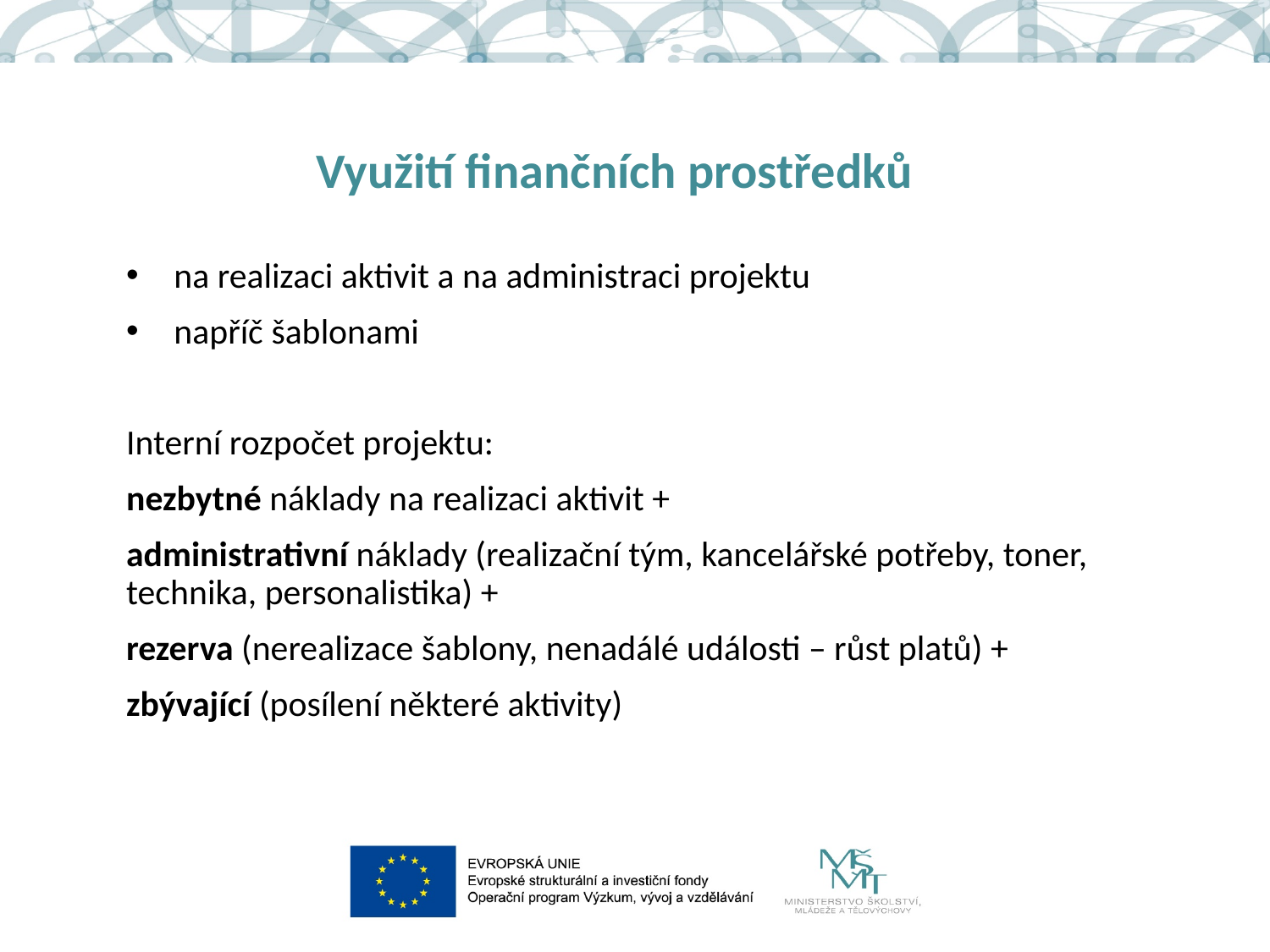

# Využití finančních prostředků
na realizaci aktivit a na administraci projektu
napříč šablonami

Interní rozpočet projektu:
nezbytné náklady na realizaci aktivit +
administrativní náklady (realizační tým, kancelářské potřeby, toner, technika, personalistika) +
rezerva (nerealizace šablony, nenadálé události – růst platů) +
zbývající (posílení některé aktivity)